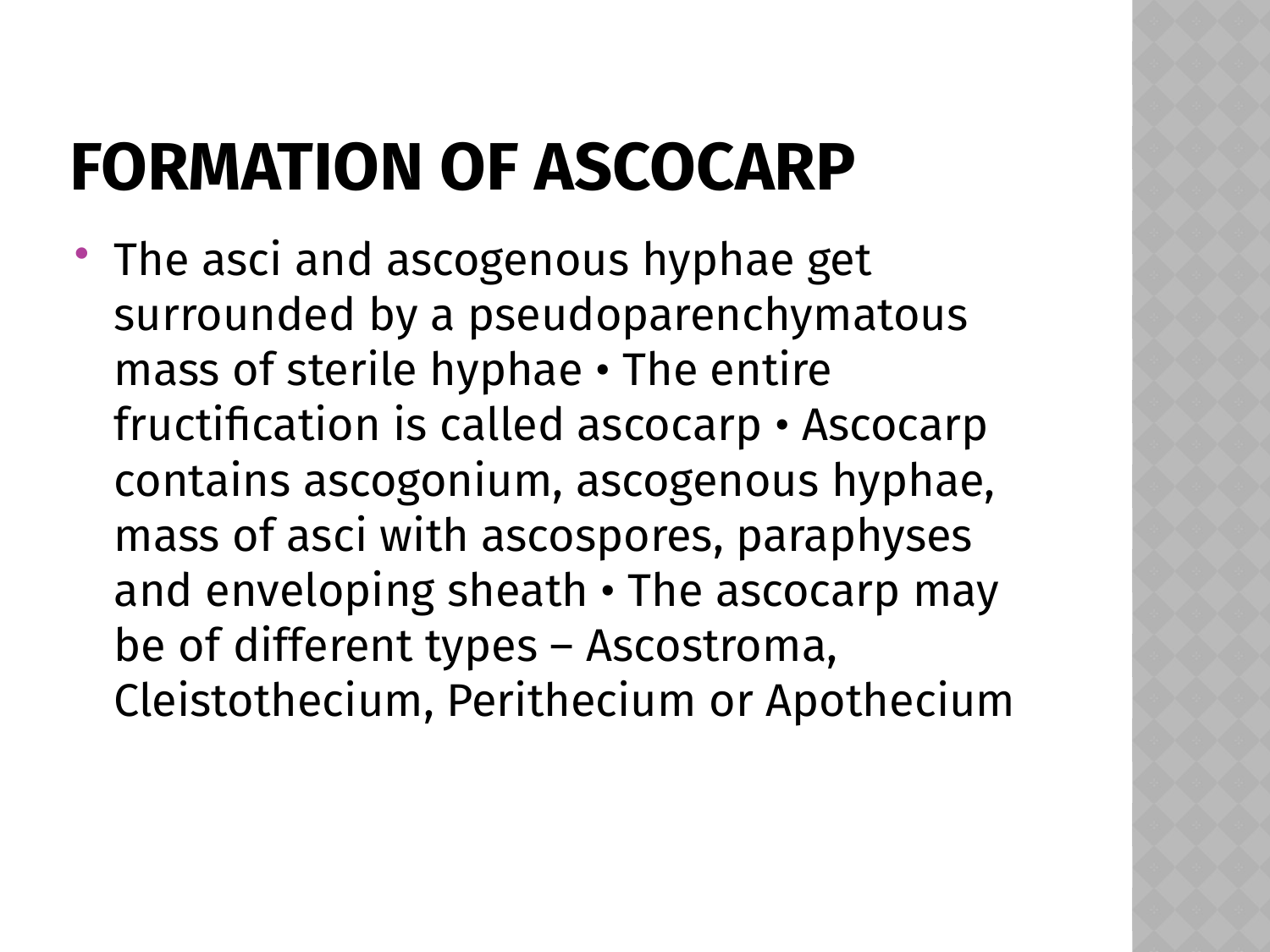

# Formation of ascocarp
The asci and ascogenous hyphae get surrounded by a pseudoparenchymatous mass of sterile hyphae • The entire fructification is called ascocarp • Ascocarp contains ascogonium, ascogenous hyphae, mass of asci with ascospores, paraphyses and enveloping sheath • The ascocarp may be of different types – Ascostroma, Cleistothecium, Perithecium or Apothecium